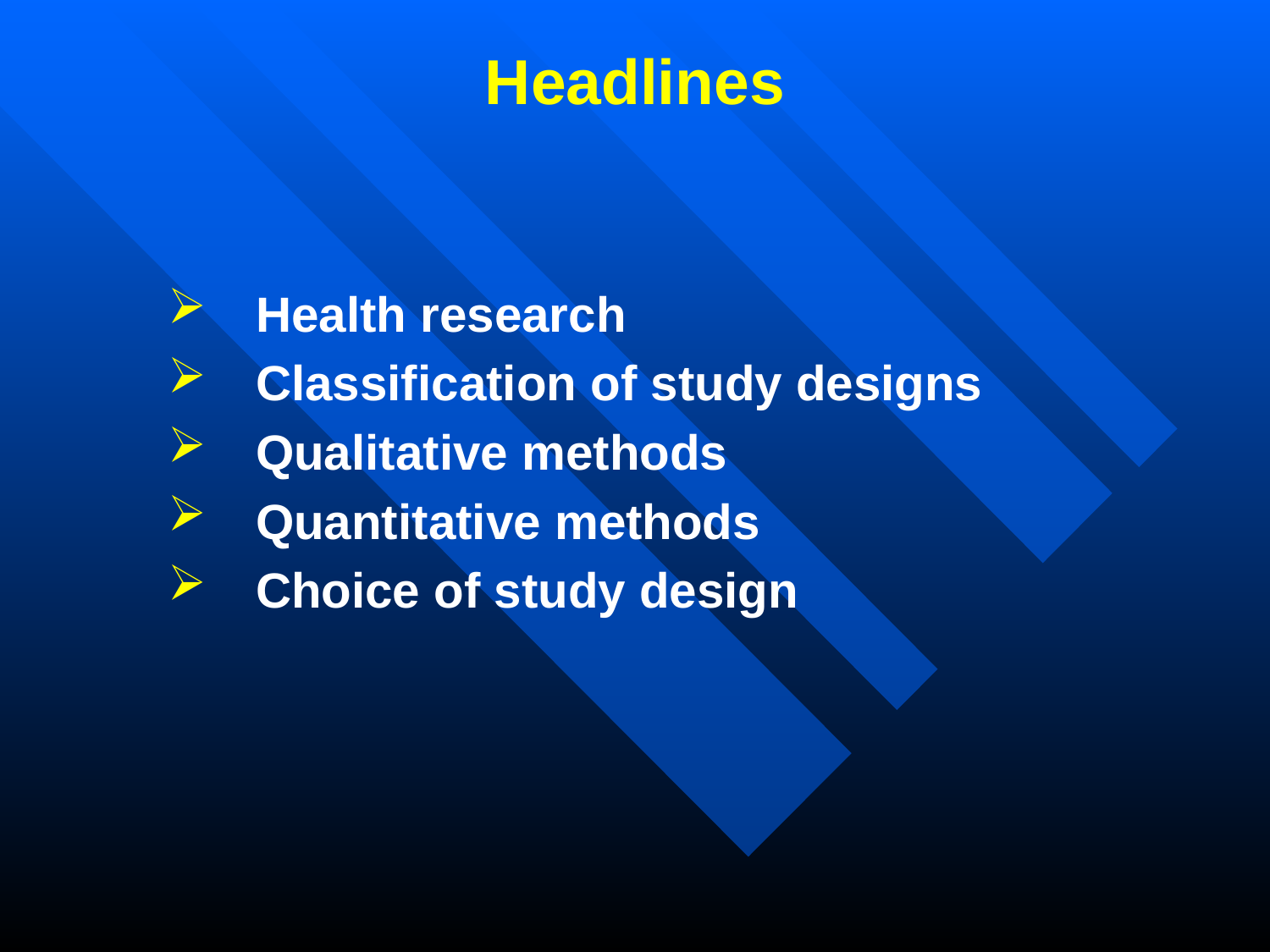

# Headlines
Health research
Classification of study designs
Qualitative methods
Quantitative methods
Choice of study design